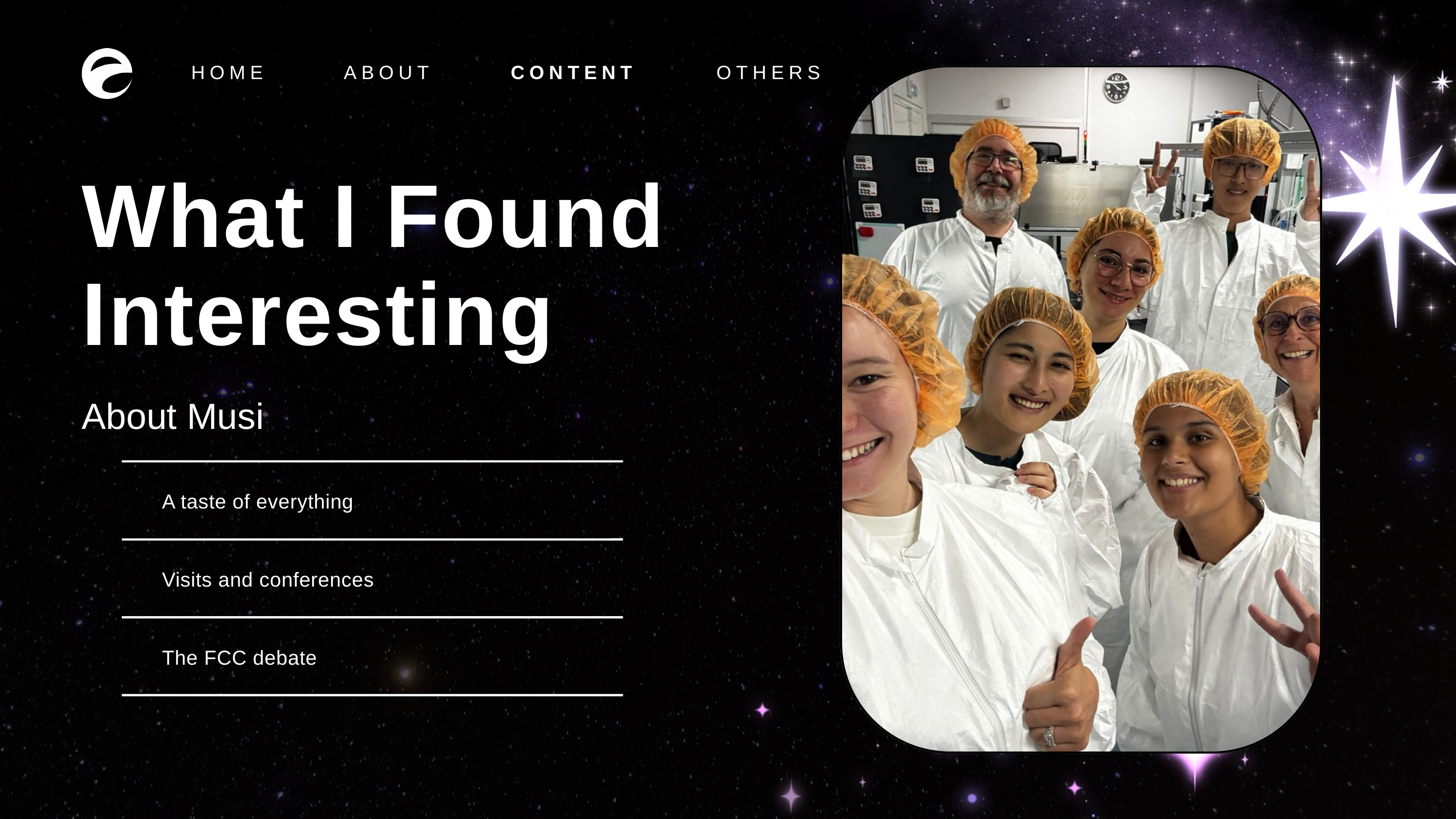

HOME
ABOUT
CONTENT
OTHERS

What I Found Interesting
About Musi

A taste of everything

Visits and conferences

The FCC debate